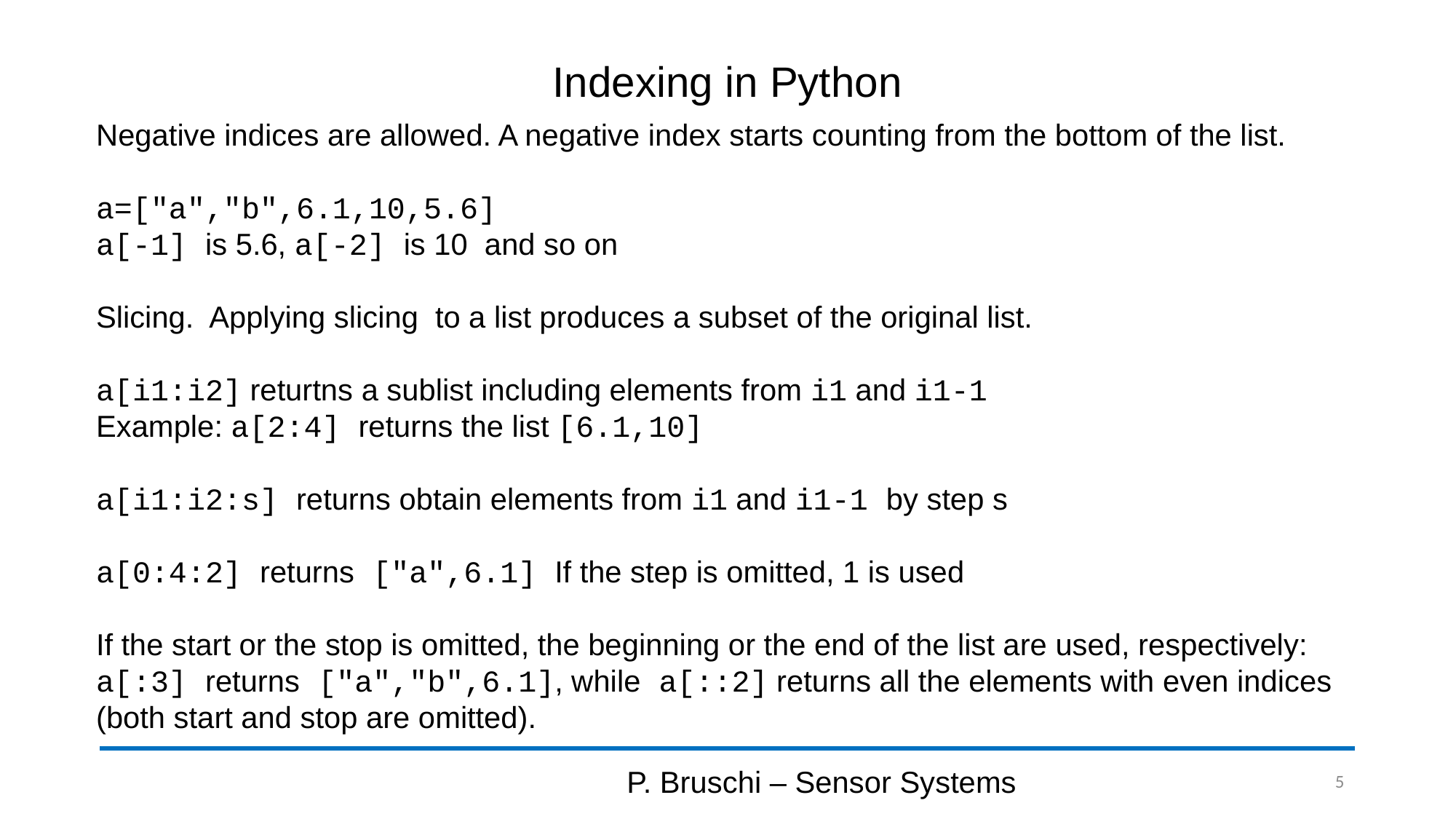

# Indexing in Python
Negative indices are allowed. A negative index starts counting from the bottom of the list.

a=["a","b",6.1,10,5.6]
a[-1] is 5.6, a[-2] is 10  and so on

Slicing.  Applying slicing  to a list produces a subset of the original list.

a[i1:i2] returtns a sublist including elements from i1 and i1-1
Example: a[2:4] returns the list [6.1,10]

a[i1:i2:s] returns obtain elements from i1 and i1-1 by step s

a[0:4:2] returns ["a",6.1] If the step is omitted, 1 is used

If the start or the stop is omitted, the beginning or the end of the list are used, respectively:
a[:3] returns ["a","b",6.1], while a[::2] returns all the elements with even indices (both start and stop are omitted).
P. Bruschi – Sensor Systems
5